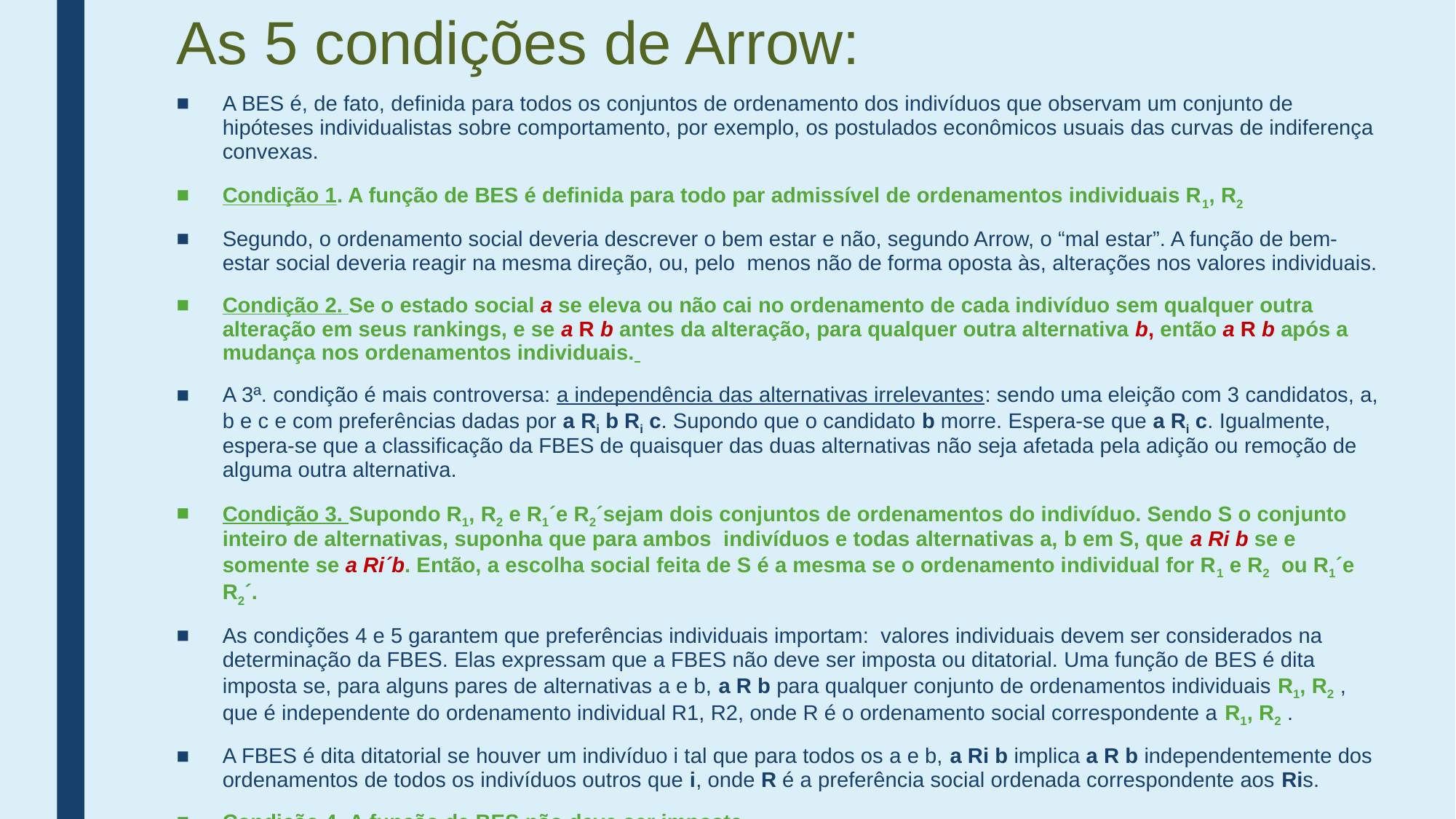

# As 5 condições de Arrow:
A BES é, de fato, definida para todos os conjuntos de ordenamento dos indivíduos que observam um conjunto de hipóteses individualistas sobre comportamento, por exemplo, os postulados econômicos usuais das curvas de indiferença convexas.
Condição 1. A função de BES é definida para todo par admissível de ordenamentos individuais R1, R2
Segundo, o ordenamento social deveria descrever o bem estar e não, segundo Arrow, o “mal estar”. A função de bem-estar social deveria reagir na mesma direção, ou, pelo  menos não de forma oposta às, alterações nos valores individuais.
Condição 2. Se o estado social a se eleva ou não cai no ordenamento de cada indivíduo sem qualquer outra alteração em seus rankings, e se a R b antes da alteração, para qualquer outra alternativa b, então a R b após a mudança nos ordenamentos individuais.
A 3ª. condição é mais controversa: a independência das alternativas irrelevantes: sendo uma eleição com 3 candidatos, a, b e c e com preferências dadas por a Ri b Ri c. Supondo que o candidato b morre. Espera-se que a Ri c. Igualmente, espera-se que a classificação da FBES de quaisquer das duas alternativas não seja afetada pela adição ou remoção de alguma outra alternativa.
Condição 3. Supondo R1, R2 e R1´e R2´sejam dois conjuntos de ordenamentos do indivíduo. Sendo S o conjunto inteiro de alternativas, suponha que para ambos  indivíduos e todas alternativas a, b em S, que a Ri b se e somente se a Ri´b. Então, a escolha social feita de S é a mesma se o ordenamento individual for R1 e R2  ou R1´e R2´.
As condições 4 e 5 garantem que preferências individuais importam:  valores individuais devem ser considerados na determinação da FBES. Elas expressam que a FBES não deve ser imposta ou ditatorial. Uma função de BES é dita imposta se, para alguns pares de alternativas a e b, a R b para qualquer conjunto de ordenamentos individuais R1, R2 , que é independente do ordenamento individual R1, R2, onde R é o ordenamento social correspondente a R1, R2 .
A FBES é dita ditatorial se houver um indivíduo i tal que para todos os a e b, a Ri b implica a R b independentemente dos ordenamentos de todos os indivíduos outros que i, onde R é a preferência social ordenada correspondente aos Ris.
Condição 4. A função de BES não deve ser imposta
Condição 5. A função de BES deve ser não ditatorial.